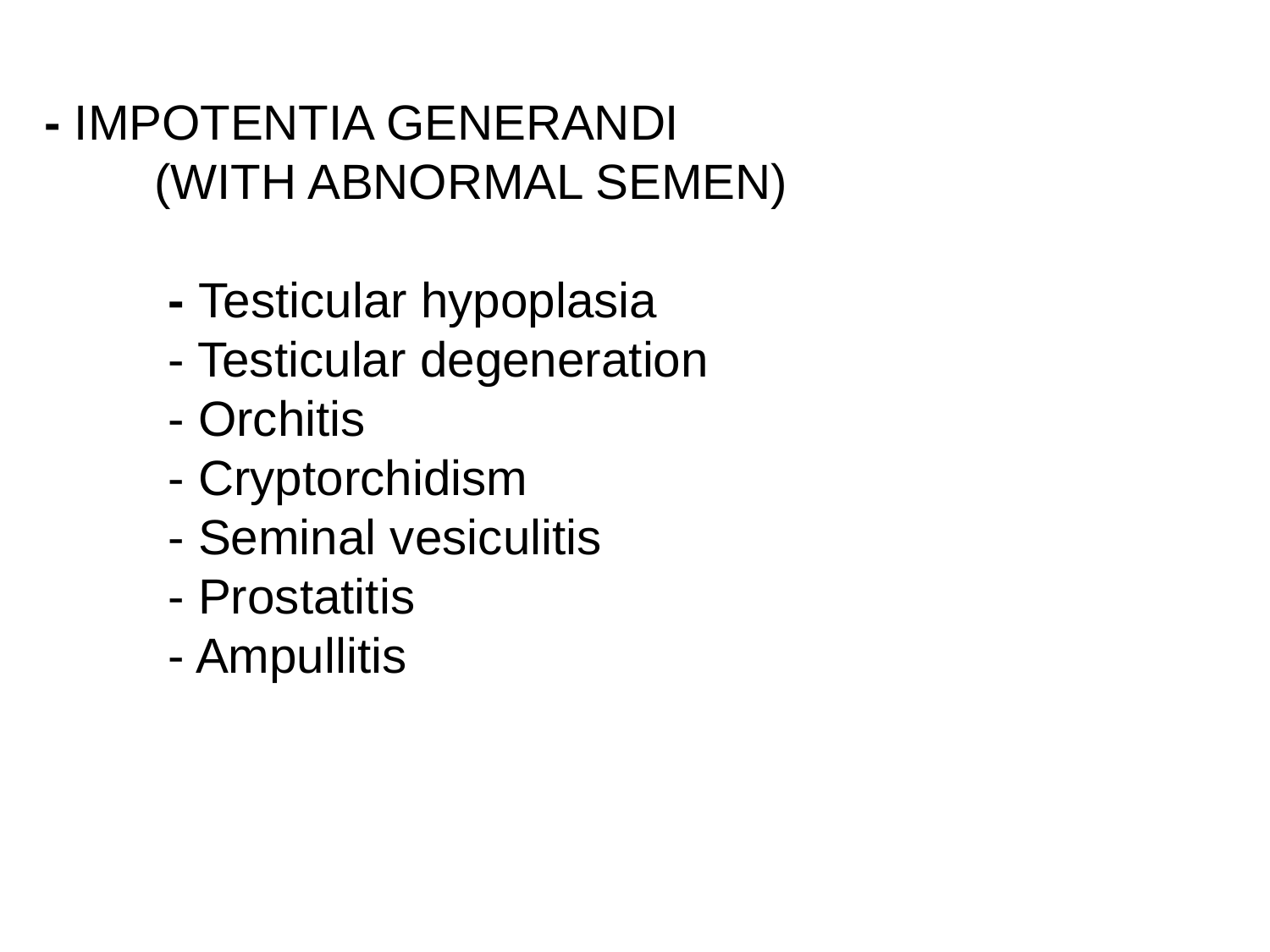

- IMPOTENTIA GENERANDI
        (WITH ABNORMAL SEMEN)

         - Testicular hypoplasia
         - Testicular degeneration
         - Orchitis
         - Cryptorchidism
         - Seminal vesiculitis
         - Prostatitis
         - Ampullitis